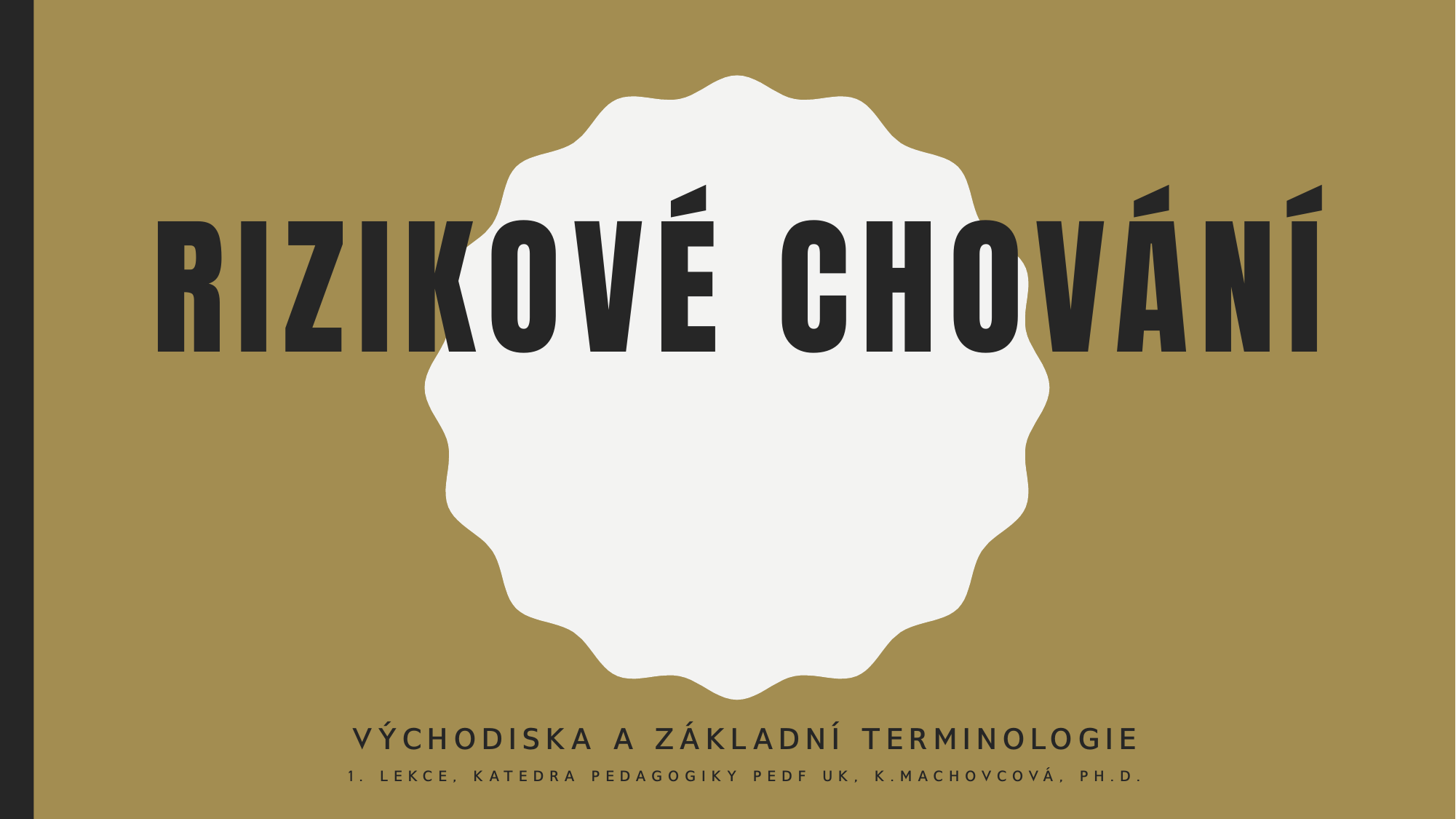

# Rizikové chování
Východiska a Základní terminologie
1. lekce, katedra pedagogiky pedf uk, k.machovcová, ph.d.